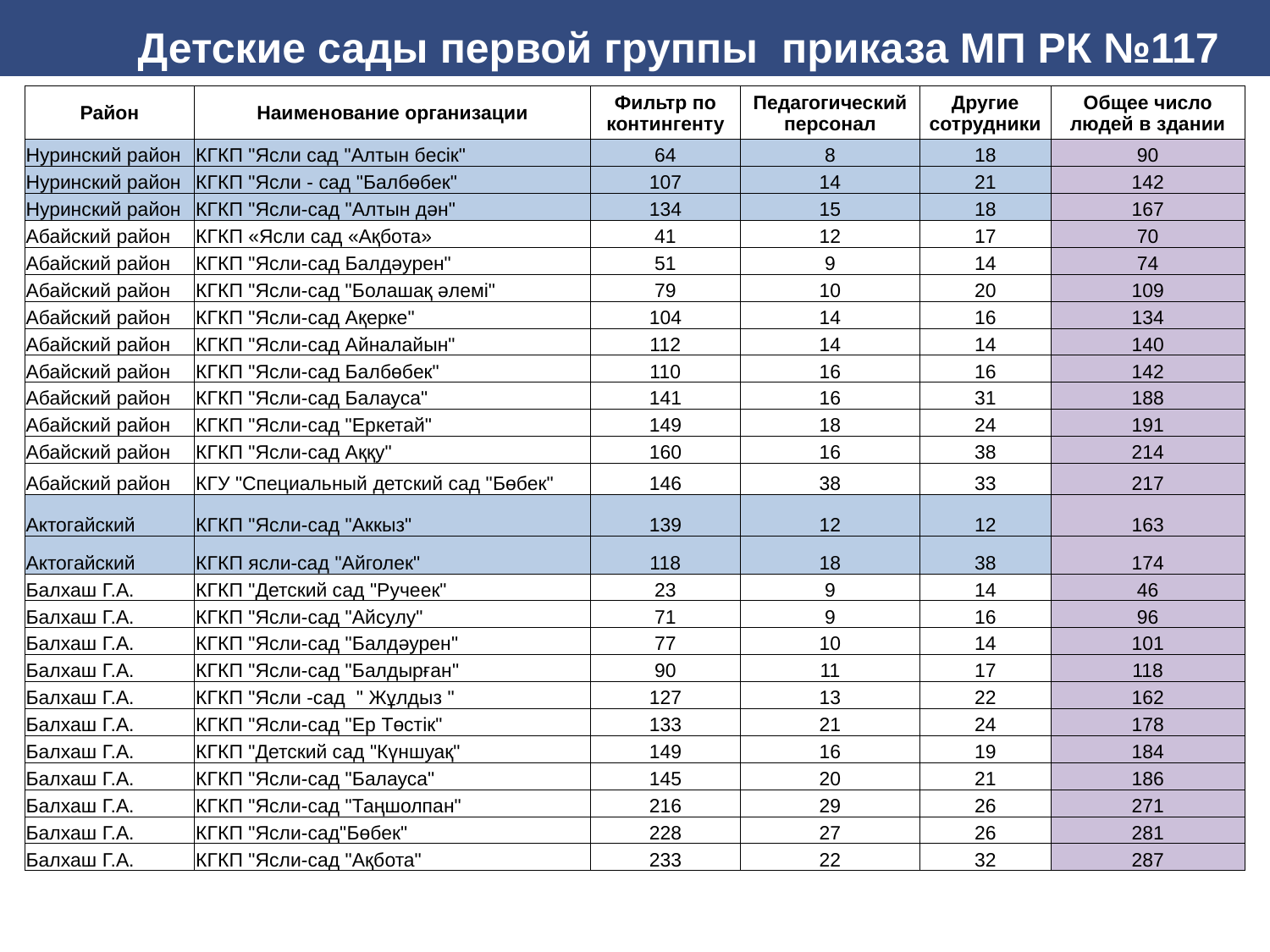

Детские сады первой группы  приказа МП РК №117
| Район | Наименование организации | Фильтр по контингенту | Педагогический персонал | Другие сотрудники | Общее число людей в здании |
| --- | --- | --- | --- | --- | --- |
| Hуринский район | КГКП "Ясли сад "Алтын бесік" | 64 | 8 | 18 | 90 |
| Hуринский район | КГКП "Ясли - сад "Балбөбек" | 107 | 14 | 21 | 142 |
| Hуринский район | КГКП "Ясли-сад "Алтын дән" | 134 | 15 | 18 | 167 |
| Абайский район | КГКП «Ясли сад «Ақбота» | 41 | 12 | 17 | 70 |
| Абайский район | КГКП "Ясли-сад Балдәурен" | 51 | 9 | 14 | 74 |
| Абайский район | КГКП "Ясли-сад "Болашақ әлемі" | 79 | 10 | 20 | 109 |
| Абайский район | КГКП "Ясли-сад Ақерке" | 104 | 14 | 16 | 134 |
| Абайский район | КГКП "Ясли-сад Айналайын" | 112 | 14 | 14 | 140 |
| Абайский район | КГКП "Ясли-сад Балбөбек" | 110 | 16 | 16 | 142 |
| Абайский район | КГКП "Ясли-сад Балауса" | 141 | 16 | 31 | 188 |
| Абайский район | КГКП "Ясли-сад "Еркетай" | 149 | 18 | 24 | 191 |
| Абайский район | КГКП "Ясли-сад Аққу" | 160 | 16 | 38 | 214 |
| Абайский район | КГУ "Специальный детский сад "Бөбек" | 146 | 38 | 33 | 217 |
| Актогайский | КГКП "Ясли-сад "Аккыз" | 139 | 12 | 12 | 163 |
| Актогайский | КГКП ясли-сад "Айголек" | 118 | 18 | 38 | 174 |
| Балхаш Г.А. | КГКП "Детский сад "Ручеек" | 23 | 9 | 14 | 46 |
| Балхаш Г.А. | КГКП "Ясли-сад "Айсулу" | 71 | 9 | 16 | 96 |
| Балхаш Г.А. | КГКП "Ясли-сад "Балдәурен" | 77 | 10 | 14 | 101 |
| Балхаш Г.А. | КГКП "Ясли-сад "Балдырған" | 90 | 11 | 17 | 118 |
| Балхаш Г.А. | КГКП "Ясли -сад " Жұлдыз " | 127 | 13 | 22 | 162 |
| Балхаш Г.А. | КГКП "Ясли-сад "Ер Төстік" | 133 | 21 | 24 | 178 |
| Балхаш Г.А. | КГКП "Детский сад "Күншуақ" | 149 | 16 | 19 | 184 |
| Балхаш Г.А. | КГКП "Ясли-сад "Балауса" | 145 | 20 | 21 | 186 |
| Балхаш Г.А. | КГКП "Ясли-сад "Таңшолпан" | 216 | 29 | 26 | 271 |
| Балхаш Г.А. | КГКП "Ясли-сад"Бөбек" | 228 | 27 | 26 | 281 |
| Балхаш Г.А. | КГКП "Ясли-сад "Ақбота" | 233 | 22 | 32 | 287 |